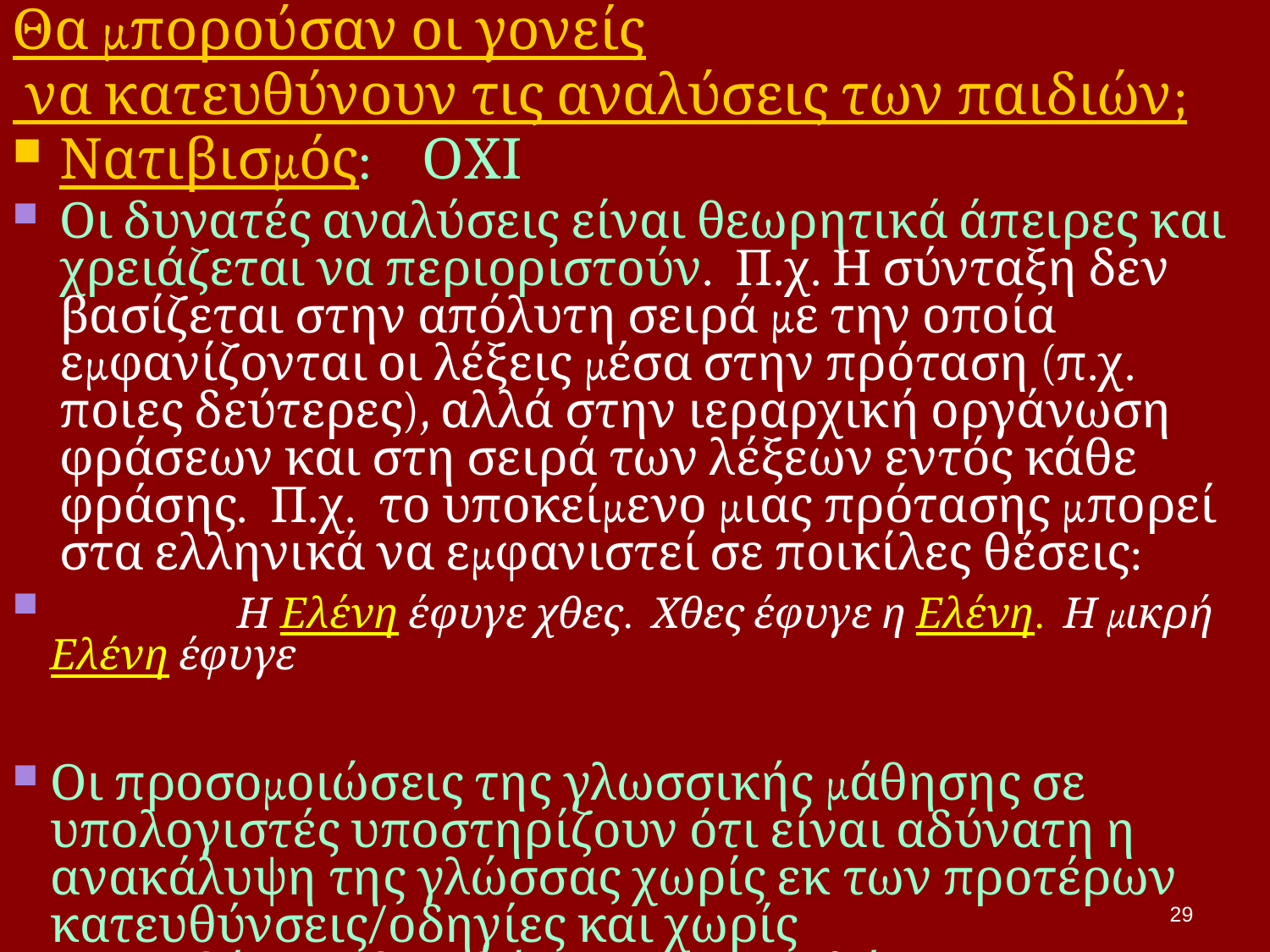

# Θα μπορούσαν οι γονείς
 να κατευθύνουν τις αναλύσεις των παιδιών;
Νατιβισμός:    ΟΧΙ
Οι δυνατές αναλύσεις είναι θεωρητικά άπειρες και χρειάζεται να περιοριστούν.  Π.χ. Η σύνταξη δεν βασίζεται στην απόλυτη σειρά με την οποία εμφανίζονται οι λέξεις μέσα στην πρόταση (π.χ. ποιες δεύτερες), αλλά στην ιεραρχική οργάνωση φράσεων και στη σειρά των λέξεων εντός κάθε φράσης.  Π.χ.  το υποκείμενο μιας πρότασης μπορεί στα ελληνικά να εμφανιστεί σε ποικίλες θέσεις:
			Η Ελένη έφυγε χθες.  Χθες έφυγε η Ελένη.  Η μικρή Ελένη έφυγε

Οι προσομοιώσεις της γλωσσικής μάθησης σε υπολογιστές υποστηρίζουν ότι είναι αδύνατη η ανακάλυψη της γλώσσας χωρίς εκ των προτέρων κατευθύνσεις/οδηγίες και χωρίς παρεμβάσεις/διορθώσεις των αναλύσεων εκ των υστέρων.
29